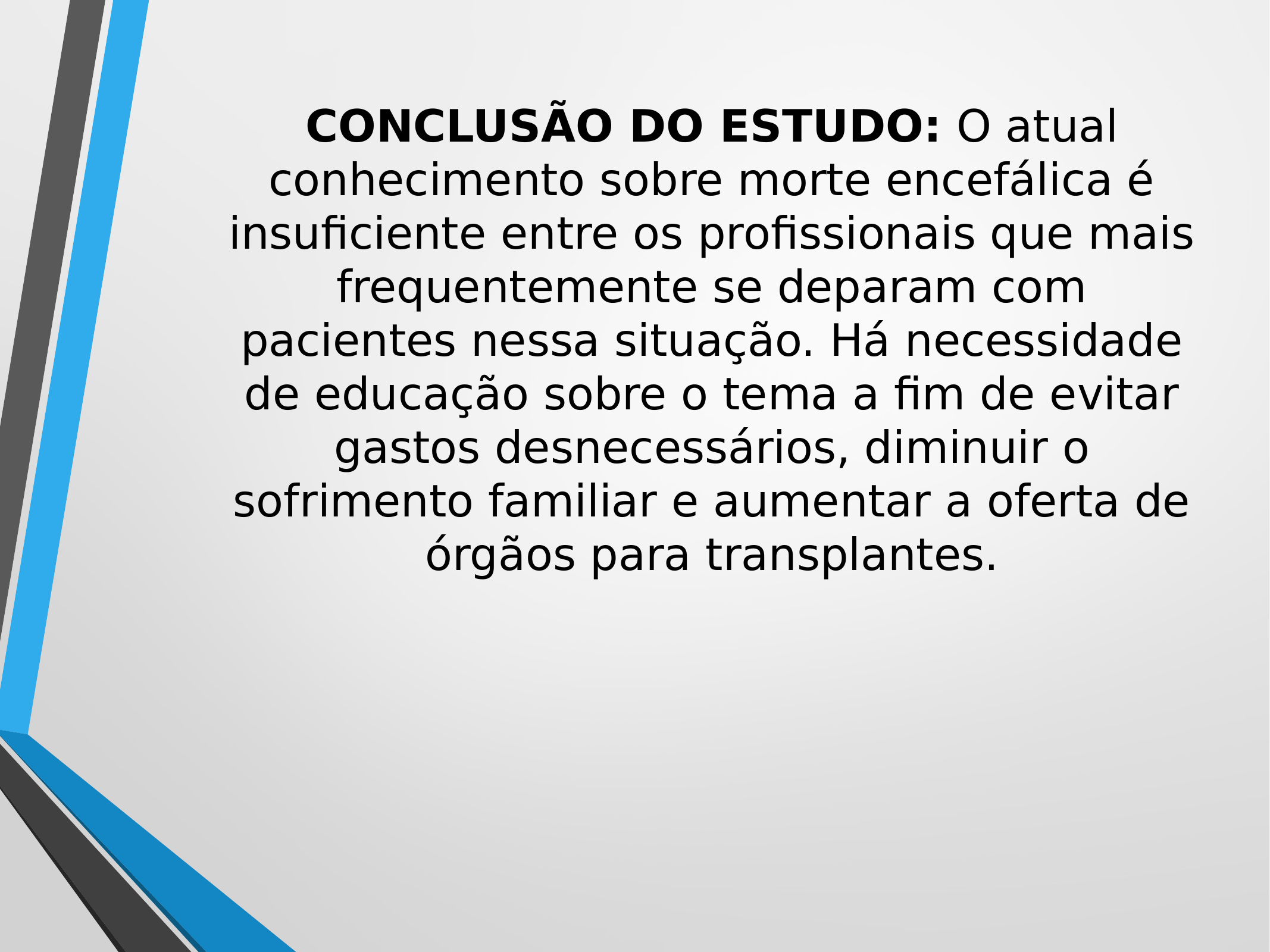

CONCLUSÃO DO ESTUDO: O atual conhecimento sobre morte encefálica é insuficiente entre os profissionais que mais frequentemente se deparam com pacientes nessa situação. Há necessidade de educação sobre o tema a fim de evitar gastos desnecessários, diminuir o sofrimento familiar e aumentar a oferta de órgãos para transplantes.